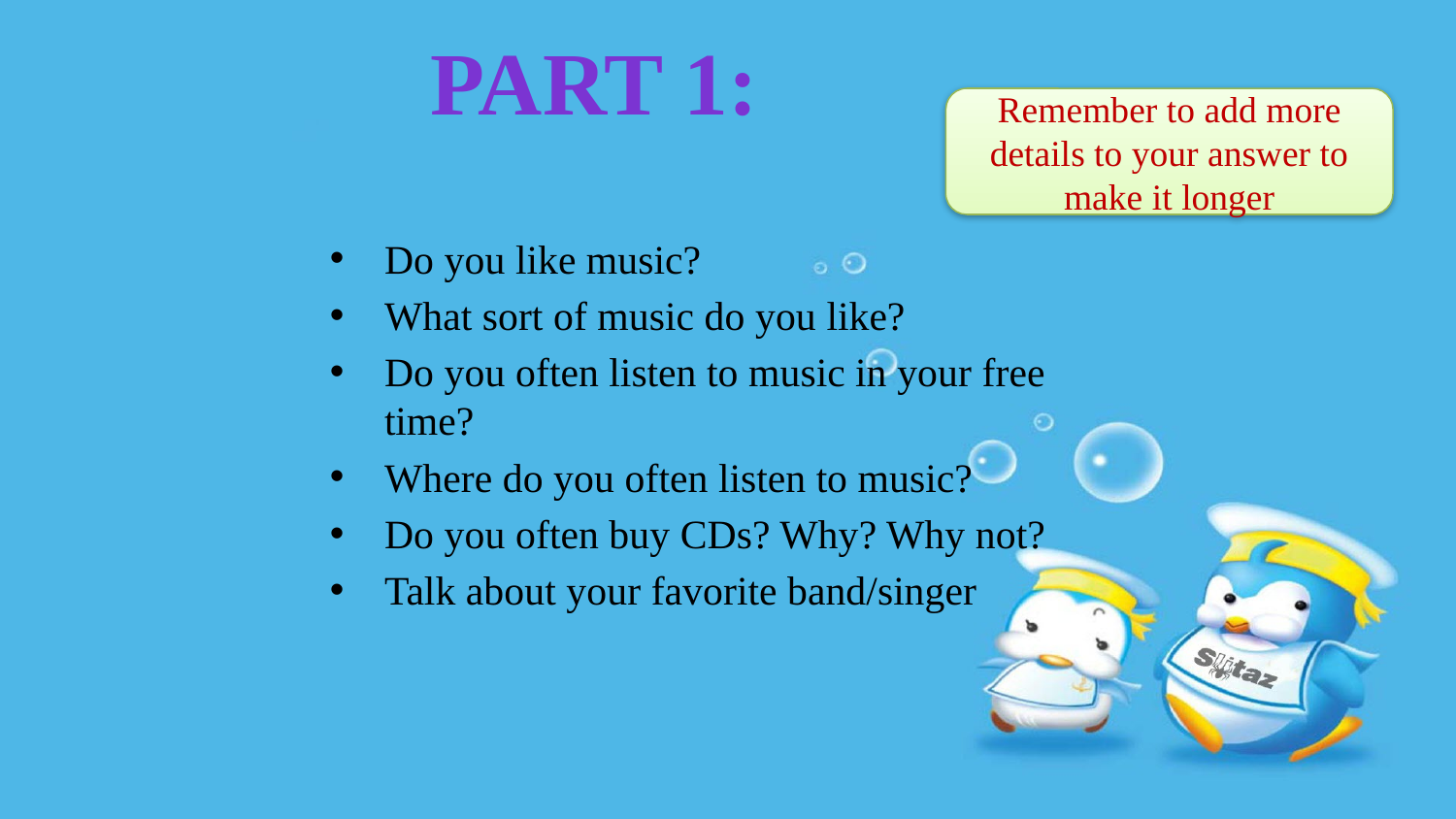

# Part 1:
Remember to add more details to your answer to make it longer
Do you like music?
What sort of music do you like?
Do you often listen to music in your free time?
Where do you often listen to music?
Do you often buy CDs? Why? Why not?
Talk about your favorite band/singer